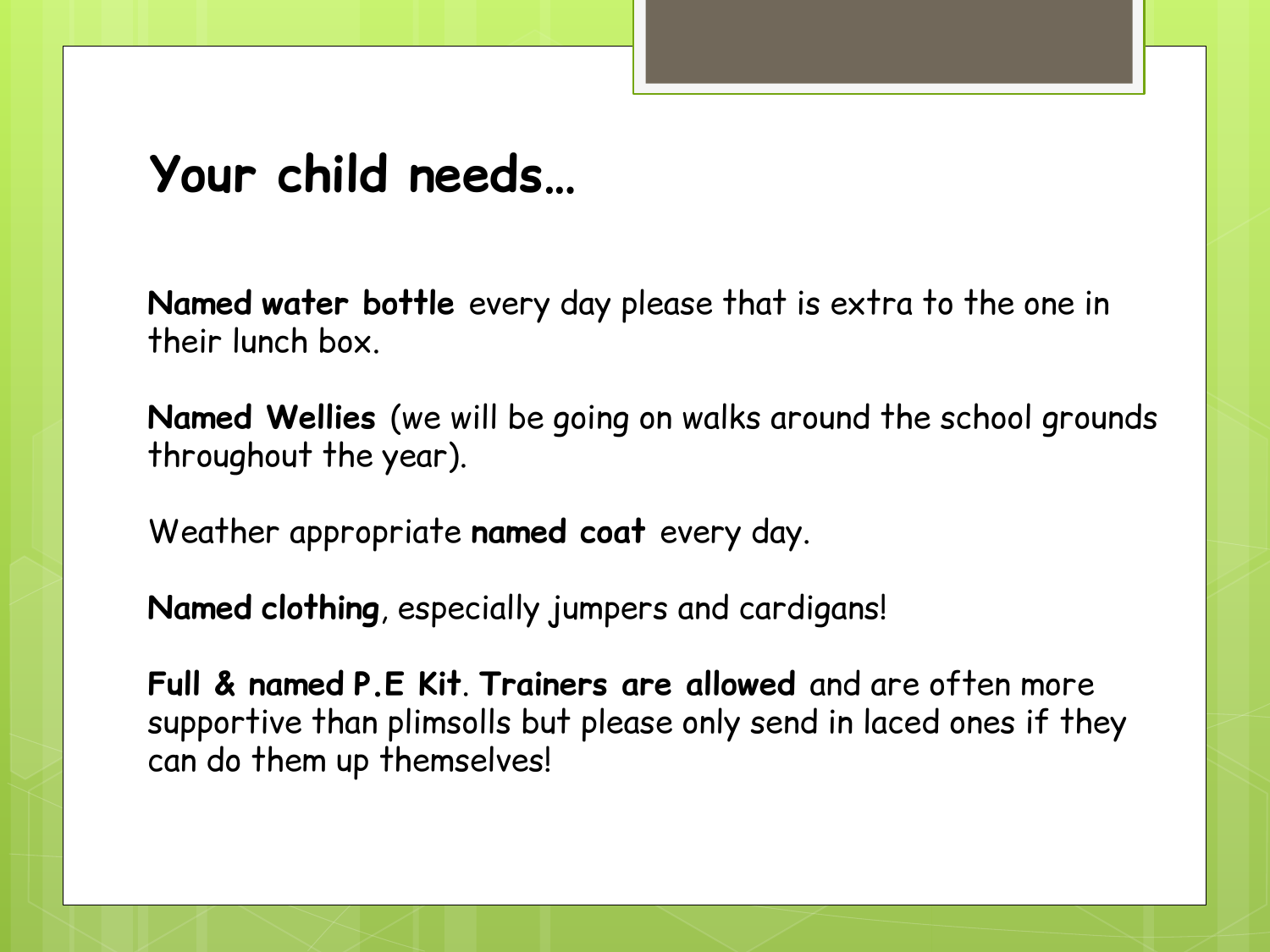

Your child needs…
Named water bottle every day please that is extra to the one in their lunch box.

Named Wellies (we will be going on walks around the school grounds throughout the year).

Weather appropriate named coat every day.

Named clothing, especially jumpers and cardigans!

Full & named P.E Kit. Trainers are allowed and are often more supportive than plimsolls but please only send in laced ones if they can do them up themselves!